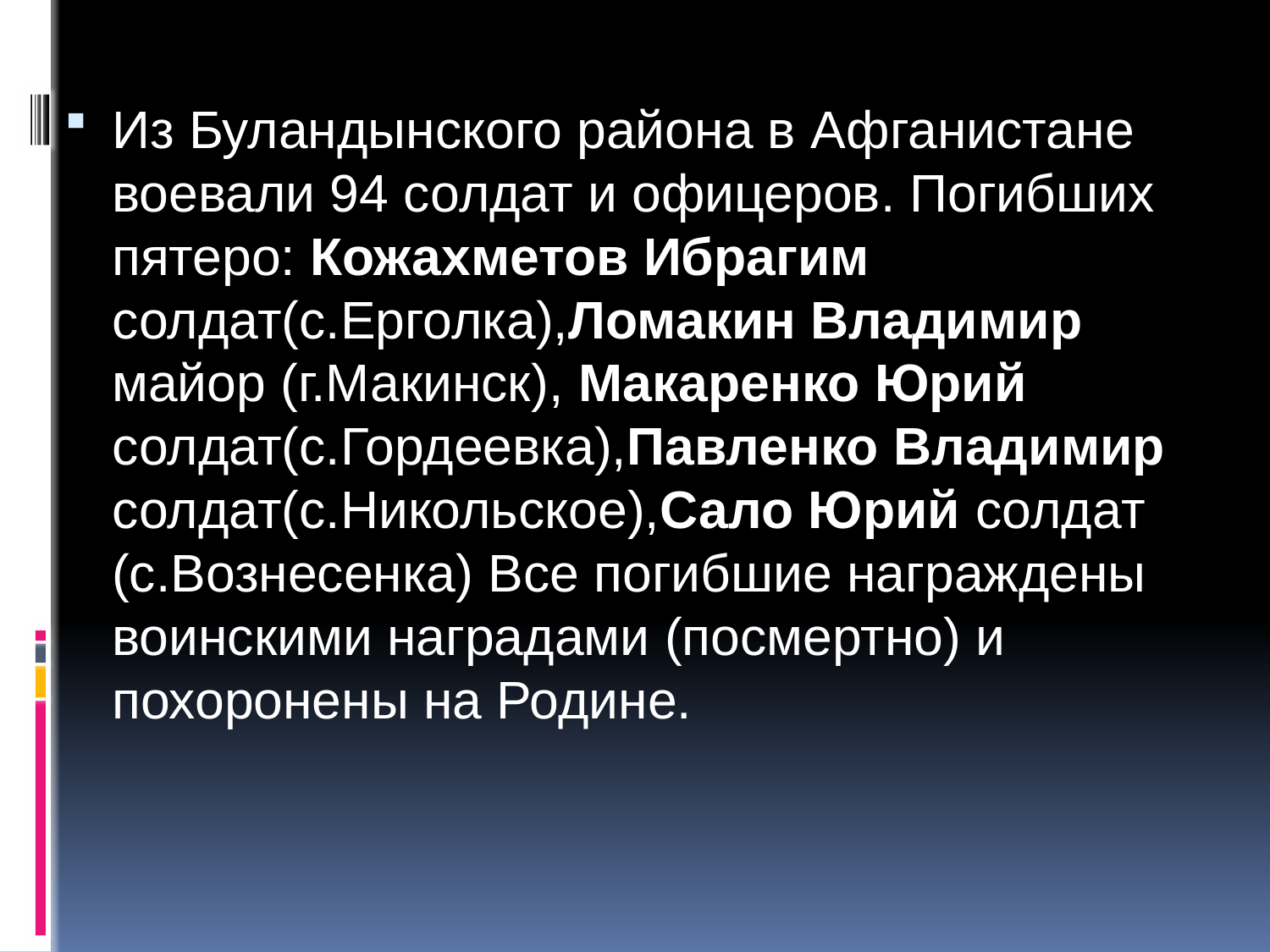

Из Буландынского района в Афганистане воевали 94 солдат и офицеров. Погибших пятеро: Кожахметов Ибрагим солдат(с.Ерголка),Ломакин Владимир майор (г.Макинск), Макаренко Юрий солдат(с.Гордеевка),Павленко Владимир солдат(с.Никольское),Сало Юрий солдат (с.Вознесенка) Все погибшие награждены воинскими наградами (посмертно) и похоронены на Родине.